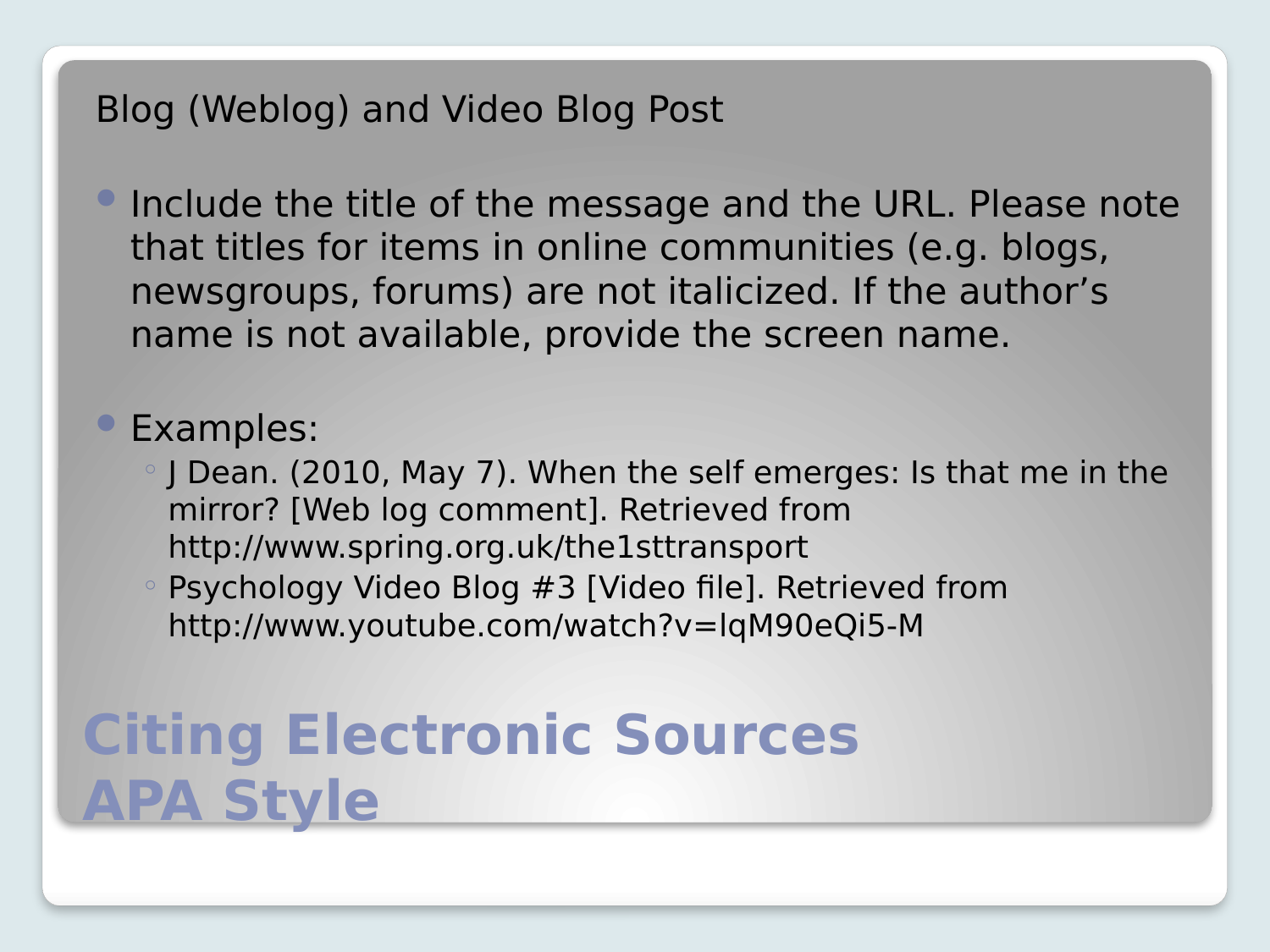

Blog (Weblog) and Video Blog Post

Include the title of the message and the URL. Please note that titles for items in online communities (e.g. blogs, newsgroups, forums) are not italicized. If the author’s name is not available, provide the screen name.

Examples:
J Dean. (2010, May 7). When the self emerges: Is that me in the mirror? [Web log comment]. Retrieved from http://www.spring.org.uk/the1sttransport
Psychology Video Blog #3 [Video file]. Retrieved from http://www.youtube.com/watch?v=lqM90eQi5-M

# Citing Electronic Sources APA Style